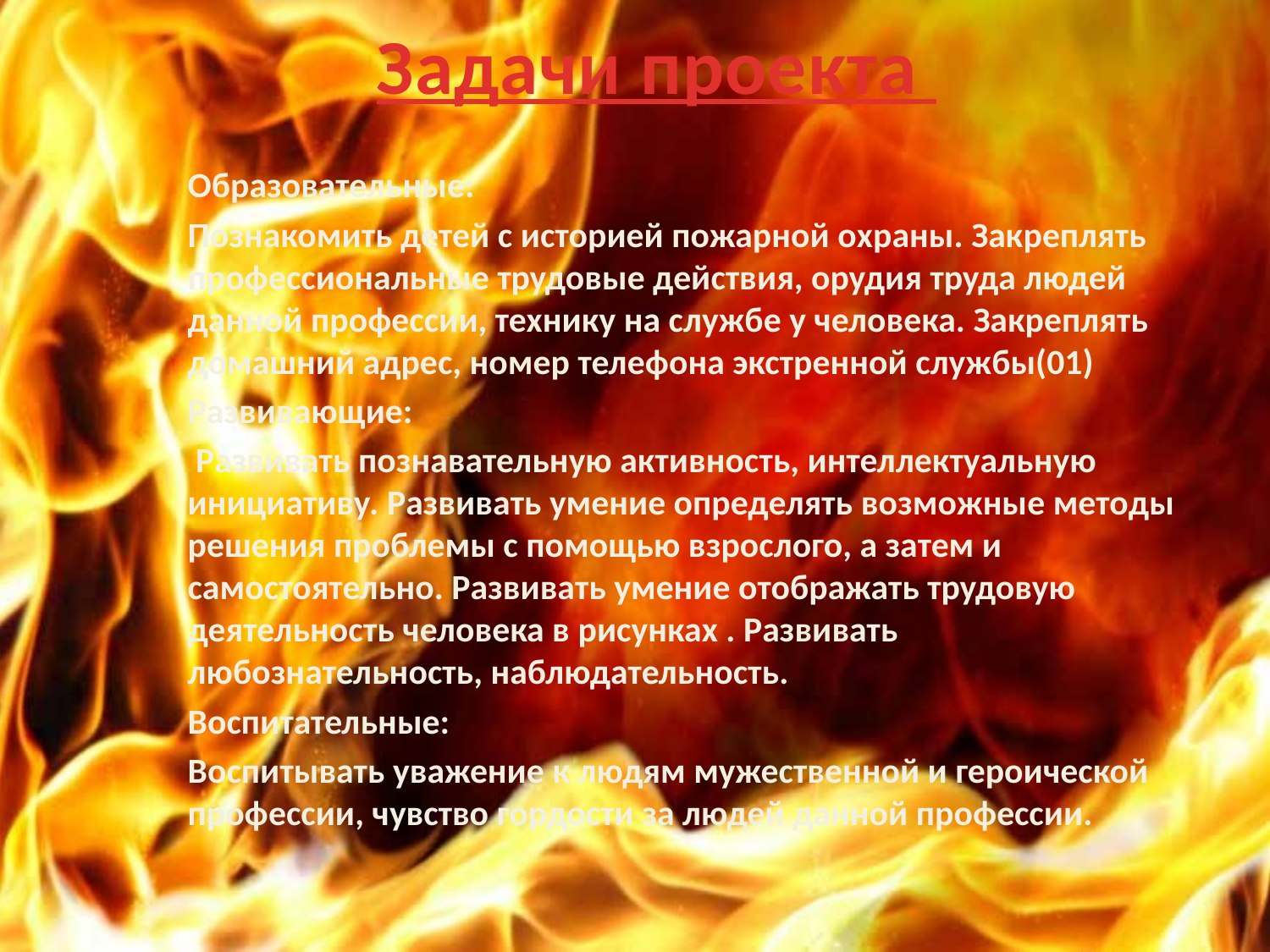

# Задачи проекта
Образовательные:
Познакомить детей с историей пожарной охраны. Закреплять профессиональные трудовые действия, орудия труда людей данной профессии, технику на службе у человека. Закреплять домашний адрес, номер телефона экстренной службы(01)
Развивающие:
 Развивать познавательную активность, интеллектуальную инициативу. Развивать умение определять возможные методы решения проблемы с помощью взрослого, а затем и самостоятельно. Развивать умение отображать трудовую деятельность человека в рисунках . Развивать любознательность, наблюдательность.
Воспитательные:
Воспитывать уважение к людям мужественной и героической профессии, чувство гордости за людей данной профессии.